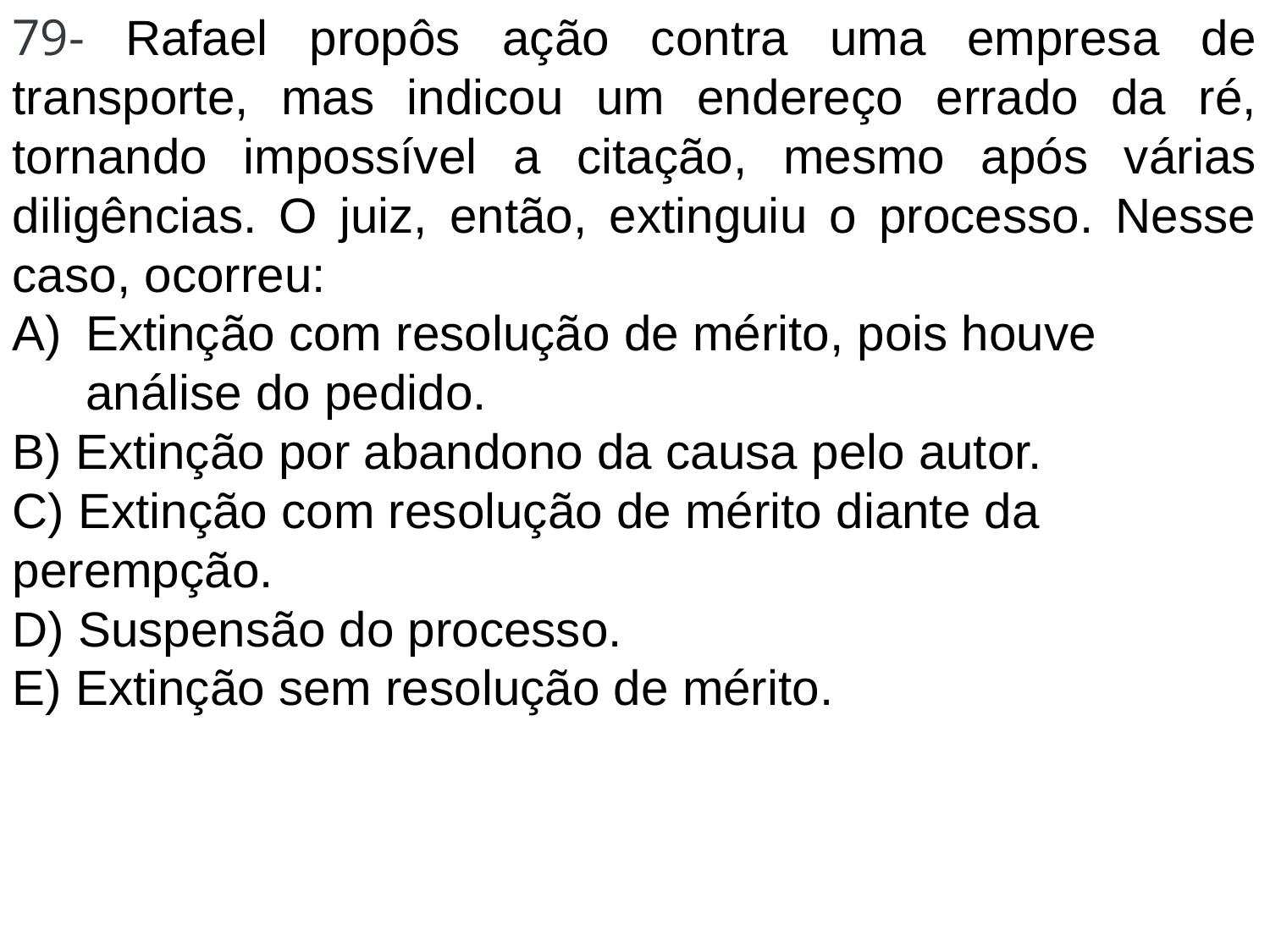

79- Rafael propôs ação contra uma empresa de transporte, mas indicou um endereço errado da ré, tornando impossível a citação, mesmo após várias diligências. O juiz, então, extinguiu o processo. Nesse caso, ocorreu:
Extinção com resolução de mérito, pois houve análise do pedido.
B) Extinção por abandono da causa pelo autor.
C) Extinção com resolução de mérito diante da perempção.
D) Suspensão do processo.
E) Extinção sem resolução de mérito.